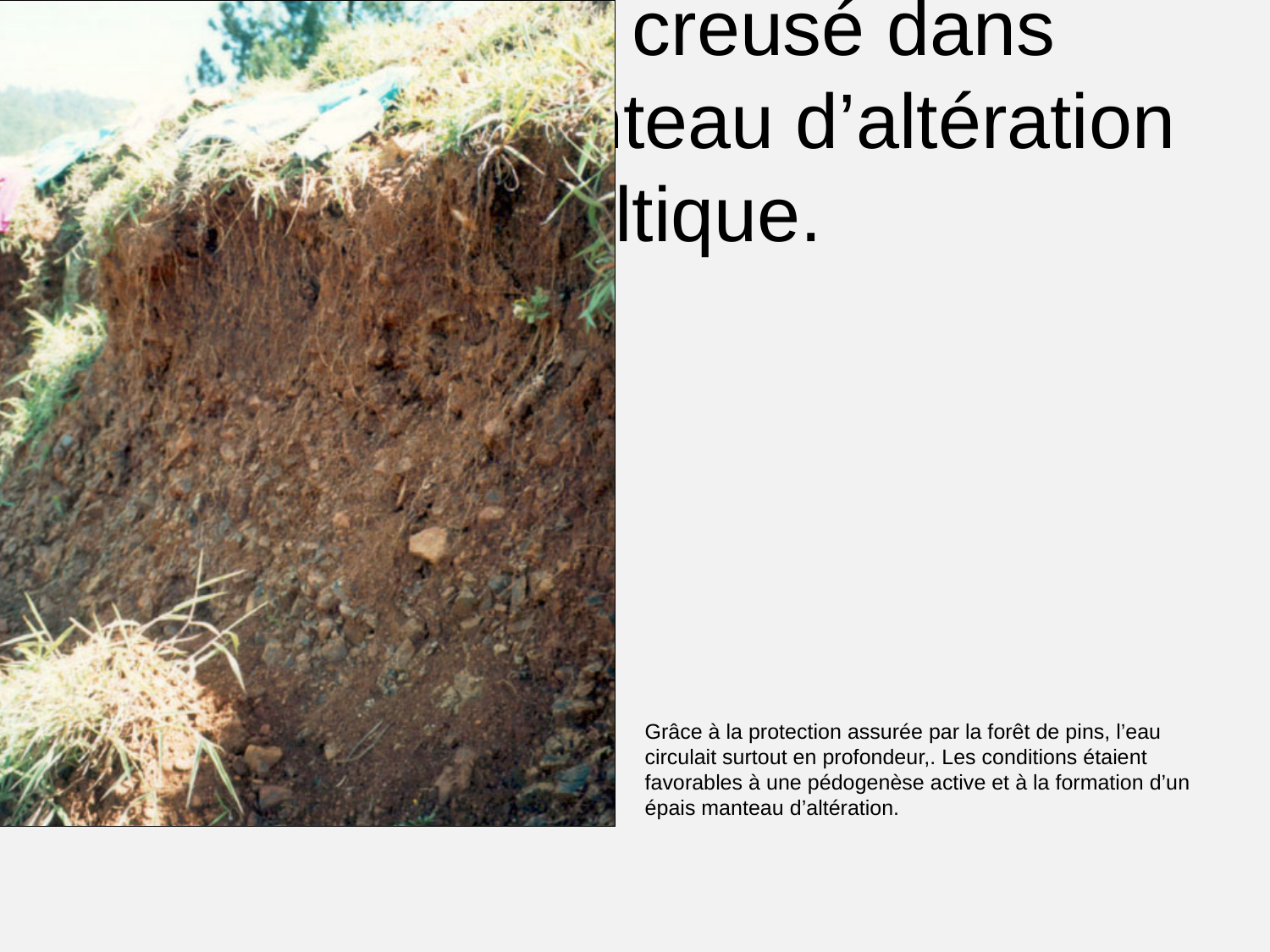

# Le talus est creusé dans l’important manteau d’altération basaltique.
Grâce à la protection assurée par la forêt de pins, l’eau circulait surtout en profondeur,. Les conditions étaient favorables à une pédogenèse active et à la formation d’un épais manteau d’altération.